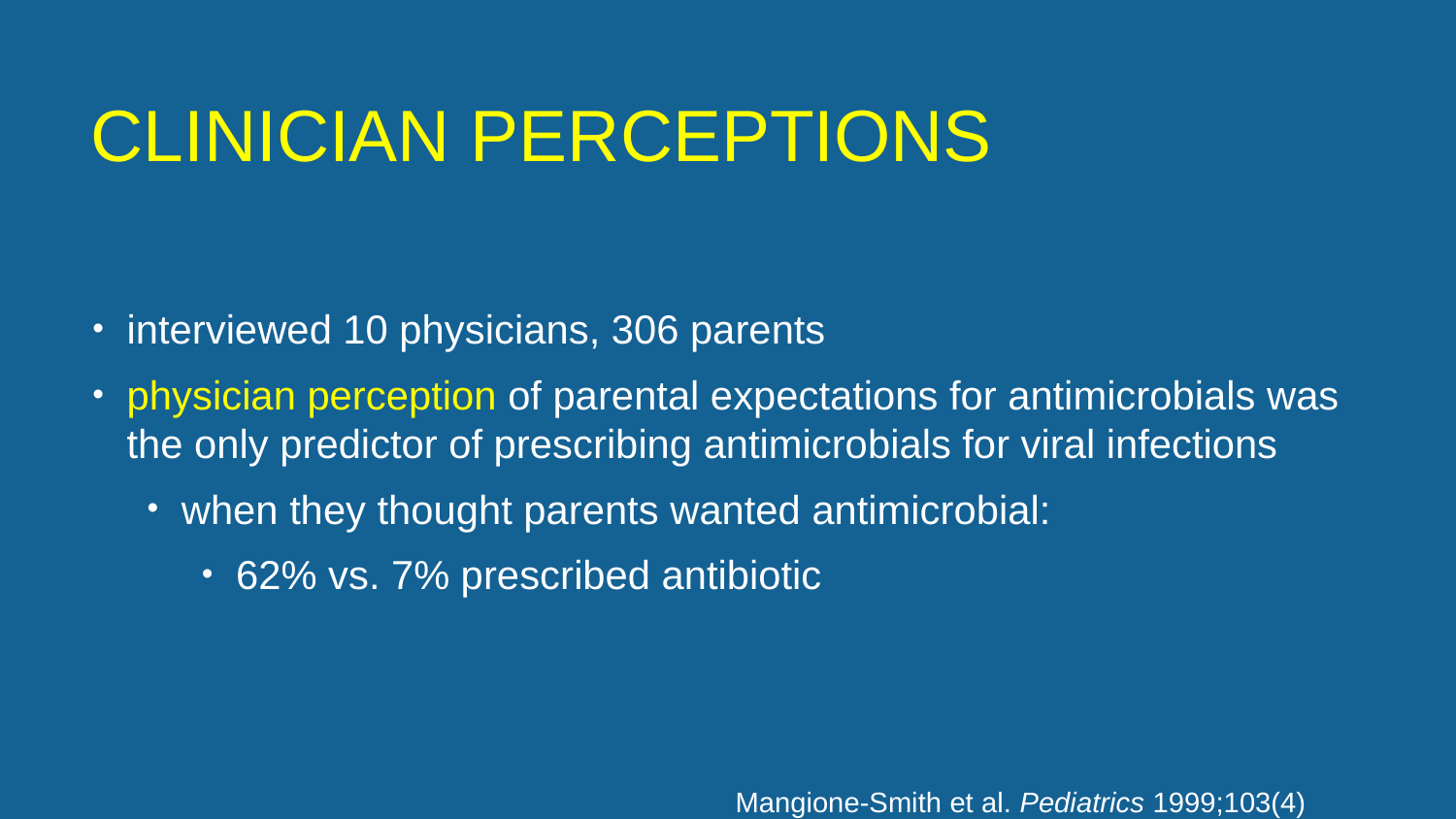

# Clinician perceptions
interviewed 10 physicians, 306 parents
physician perception of parental expectations for antimicrobials was the only predictor of prescribing antimicrobials for viral infections
when they thought parents wanted antimicrobial:
62% vs. 7% prescribed antibiotic
Mangione-Smith et al. Pediatrics 1999;103(4)